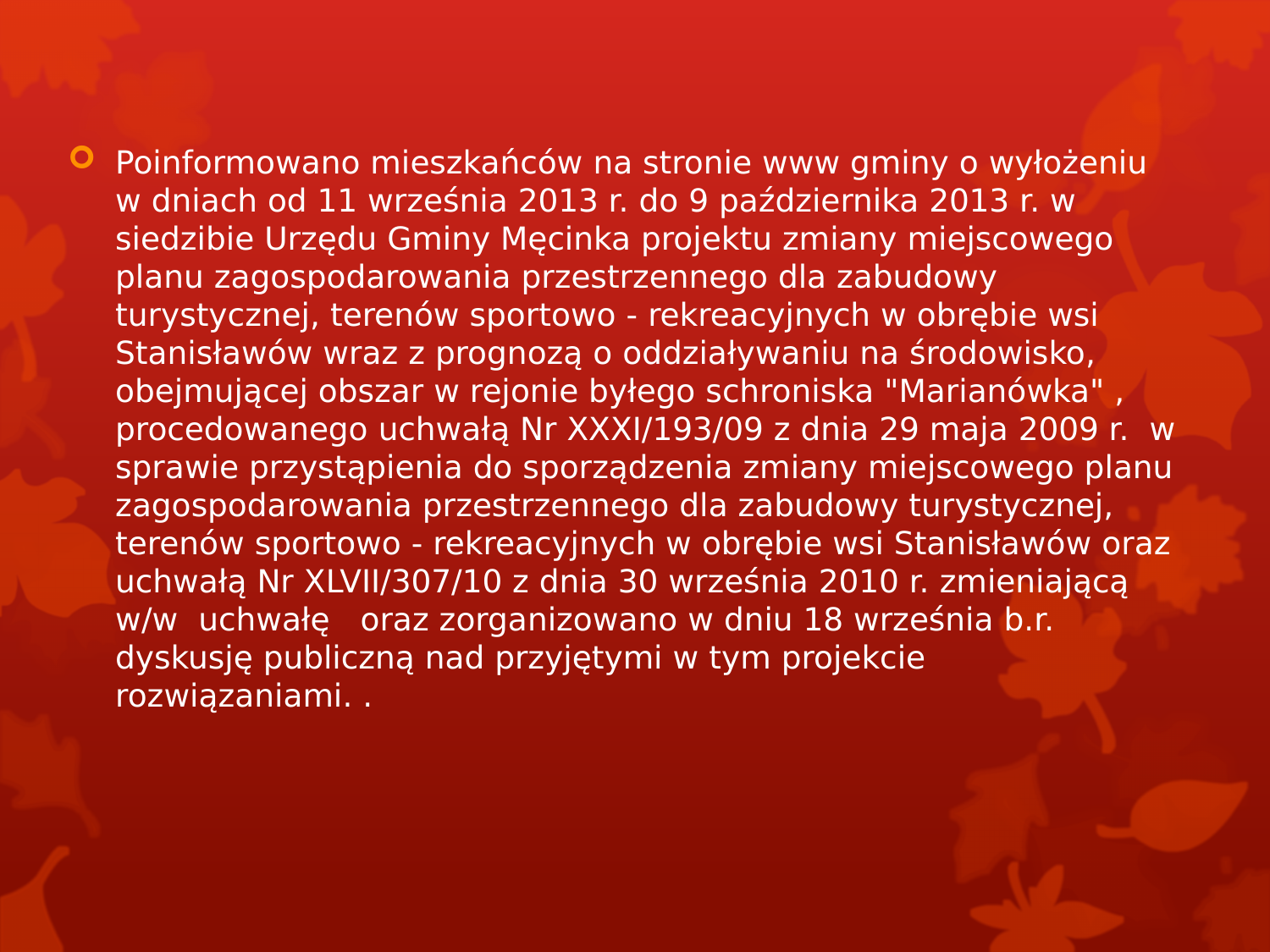

Poinformowano mieszkańców na stronie www gminy o wyłożeniu  w dniach od 11 września 2013 r. do 9 października 2013 r. w siedzibie Urzędu Gminy Męcinka projektu zmiany miejscowego planu zagospodarowania przestrzennego dla zabudowy turystycznej, terenów sportowo - rekreacyjnych w obrębie wsi Stanisławów wraz z prognozą o oddziaływaniu na środowisko, obejmującej obszar w rejonie byłego schroniska "Marianówka" , procedowanego uchwałą Nr XXXI/193/09 z dnia 29 maja 2009 r.  w sprawie przystąpienia do sporządzenia zmiany miejscowego planu zagospodarowania przestrzennego dla zabudowy turystycznej, terenów sportowo - rekreacyjnych w obrębie wsi Stanisławów oraz uchwałą Nr XLVII/307/10 z dnia 30 września 2010 r. zmieniającą w/w  uchwałę   oraz zorganizowano w dniu 18 września b.r. dyskusję publiczną nad przyjętymi w tym projekcie rozwiązaniami. .